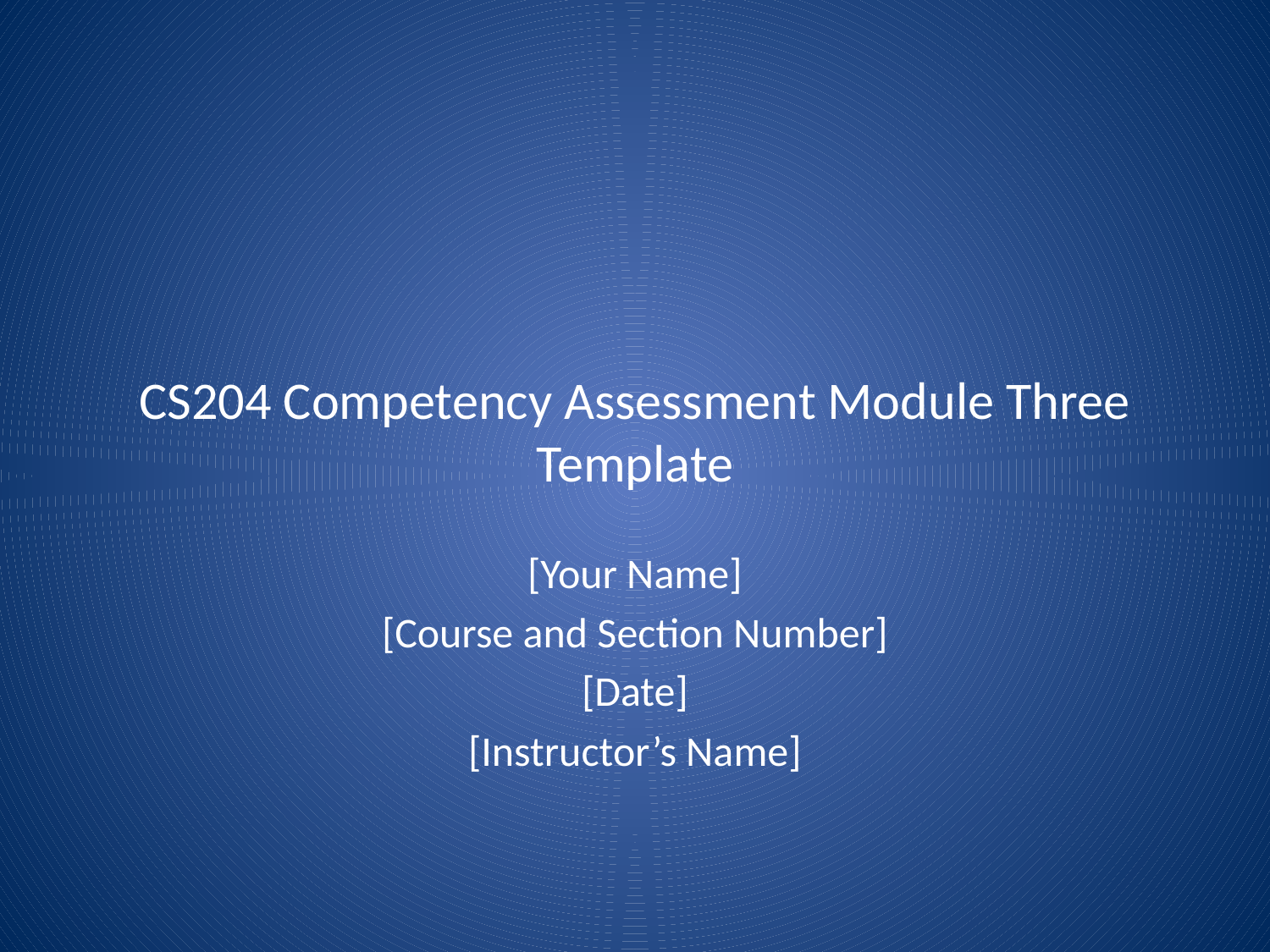

# CS204 Competency Assessment Module Three Template
[Your Name]
[Course and Section Number]
[Date]
[Instructor’s Name]